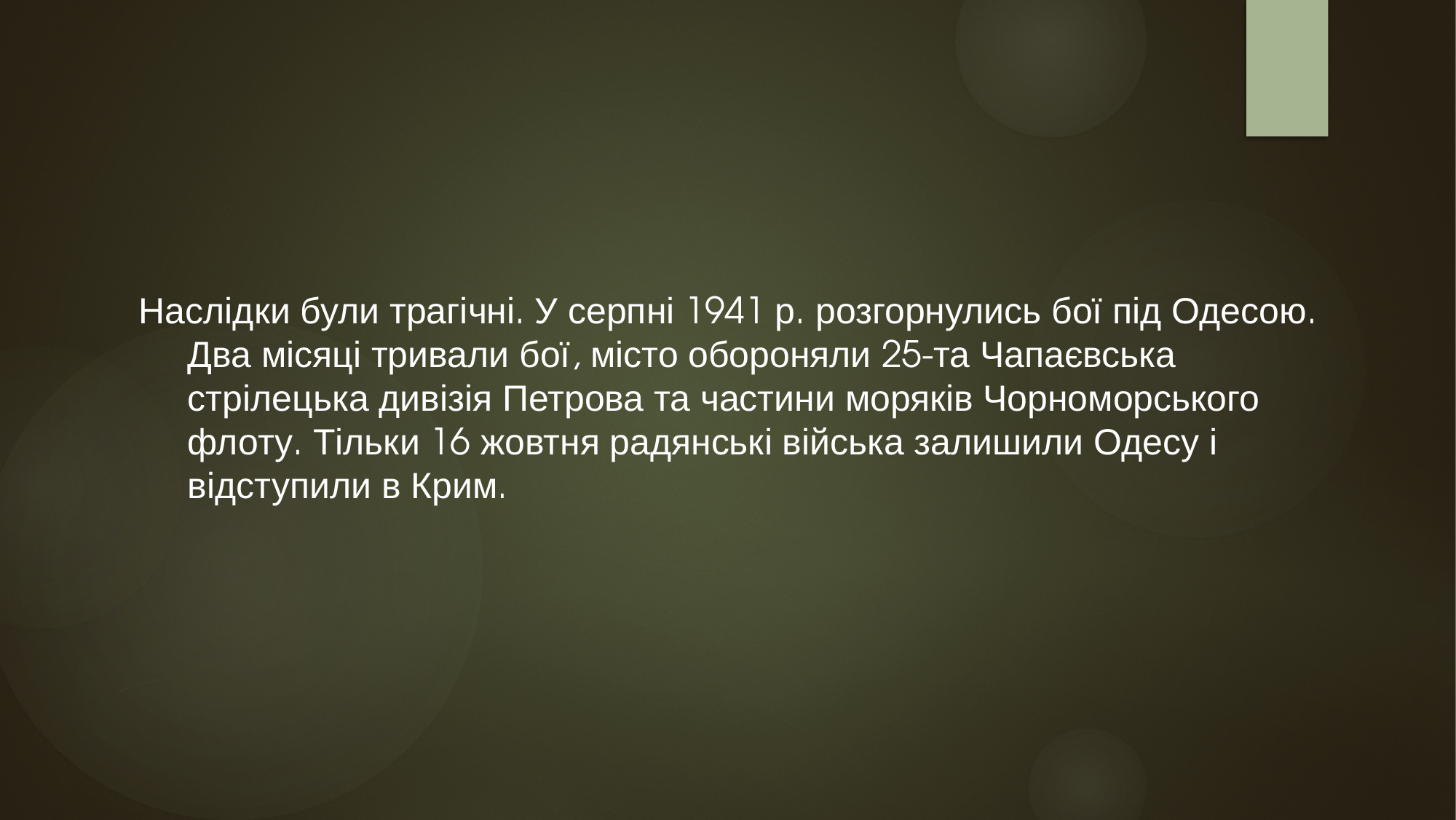

Наслідки були трагічні. У серпні 1941 р. розгорнулись бої під Одесою. Два місяці тривали бої, місто обороняли 25-та Чапаєвська стрілецька дивізія Петрова та частини моряків Чорноморського флоту. Тільки 16 жовтня радянські війська залишили Одесу і відступили в Крим.